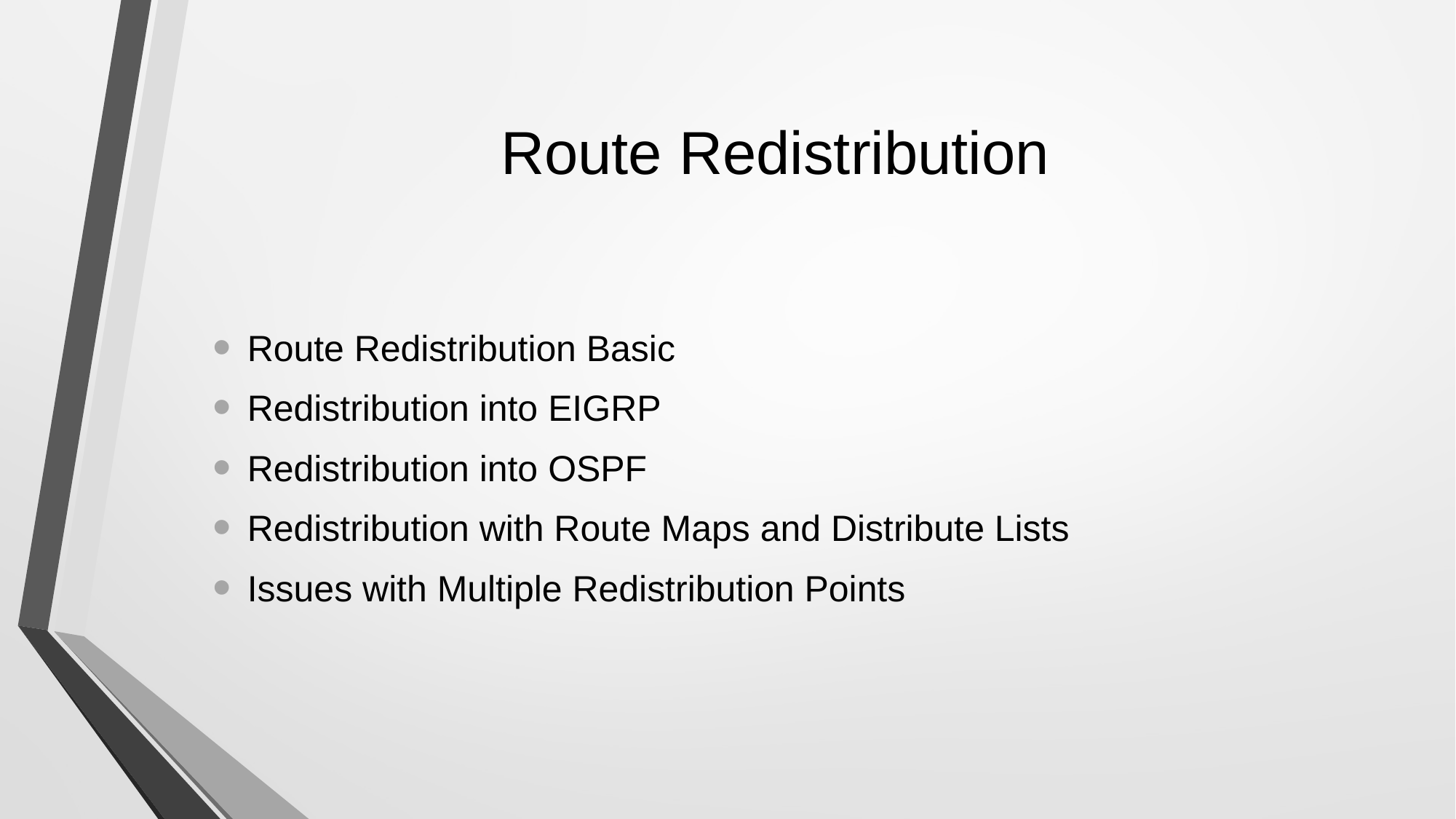

# Route Redistribution
Route Redistribution Basic
Redistribution into EIGRP
Redistribution into OSPF
Redistribution with Route Maps and Distribute Lists
Issues with Multiple Redistribution Points